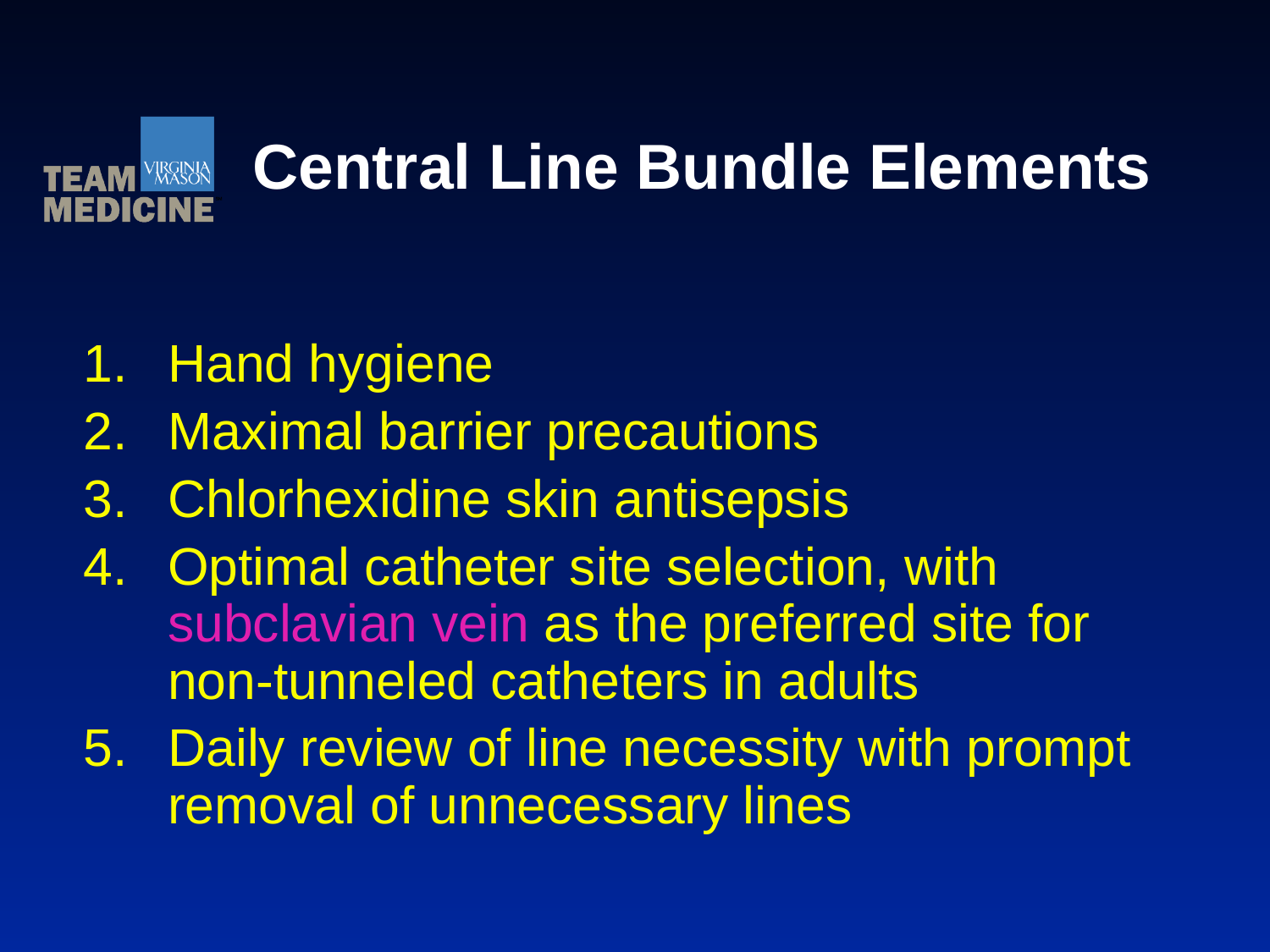

# Central Line Bundle Elements

Hand hygiene
Maximal barrier precautions
Chlorhexidine skin antisepsis
Optimal catheter site selection, with subclavian vein as the preferred site for non-tunneled catheters in adults
Daily review of line necessity with prompt removal of unnecessary lines